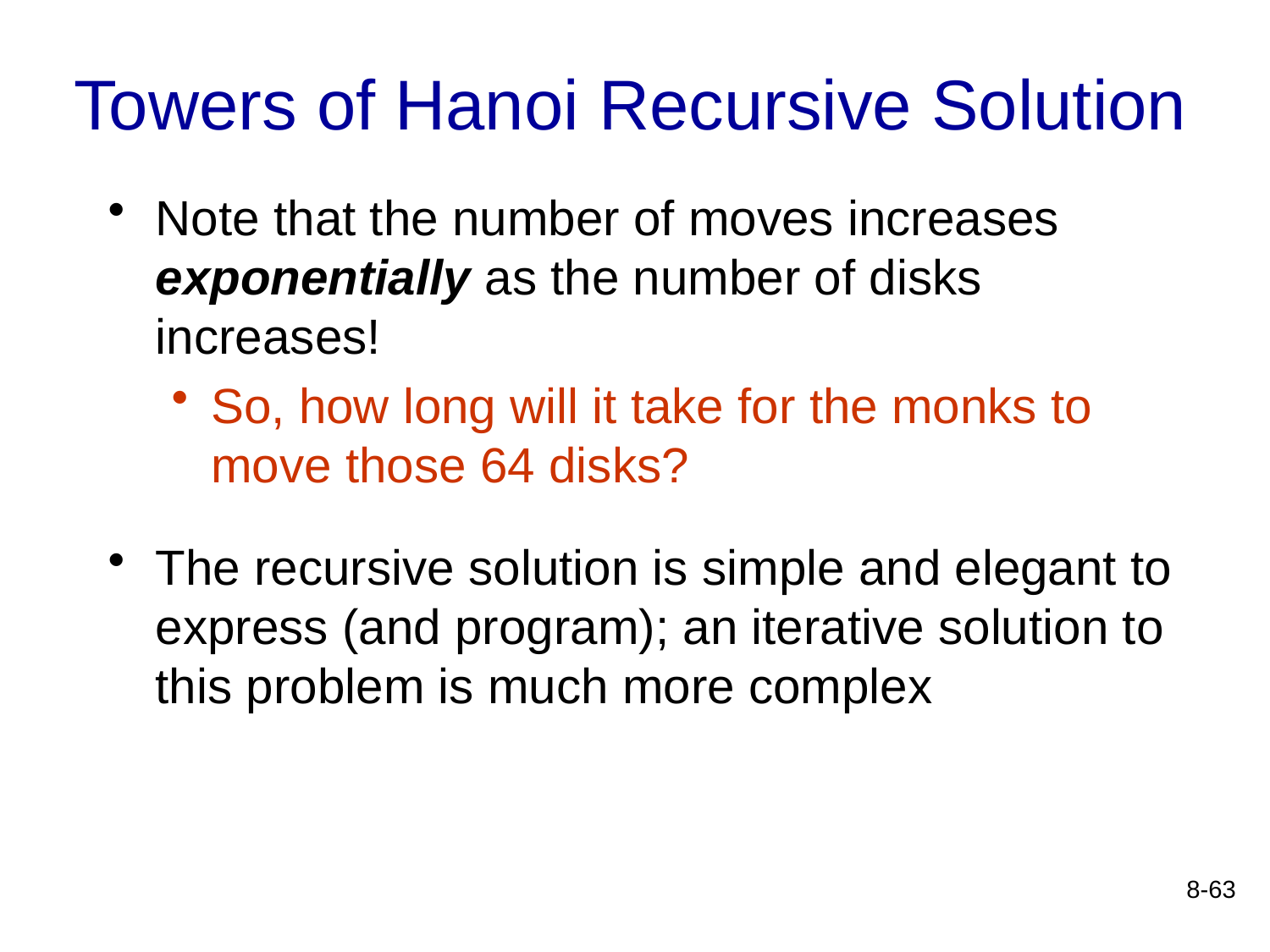

Towers of Hanoi Recursive Solution
Note that the number of moves increases exponentially as the number of disks increases!
So, how long will it take for the monks to move those 64 disks?
The recursive solution is simple and elegant to express (and program); an iterative solution to this problem is much more complex
8-63